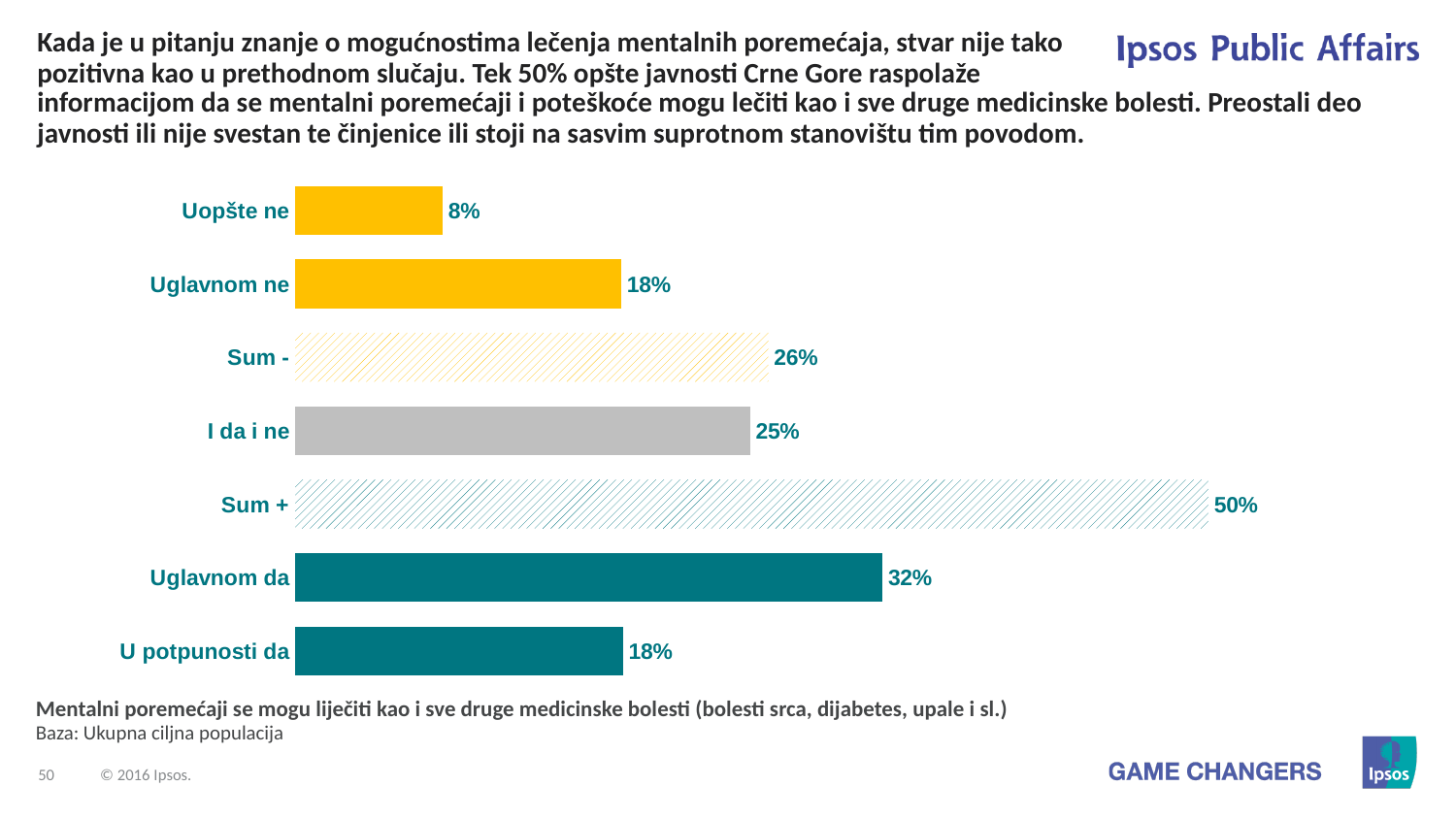

# Kada je u pitanju znanje o mogućnostima lečenja mentalnih poremećaja, stvar nije tako pozitivna kao u prethodnom slučaju. Tek 50% opšte javnosti Crne Gore raspolaže
informacijom da se mentalni poremećaji i poteškoće mogu lečiti kao i sve druge medicinske bolesti. Preostali deo javnosti ili nije svestan te činjenice ili stoji na sasvim suprotnom stanovištu tim povodom.

### Chart

| Category | Total |
|---|---|
| Uopšte ne | 8.0 |
| Uglavnom ne | 17.7 |
| Sum - | 25.7 |
| I da i ne | 24.7 |
| Sum + | 49.6 |
| Uglavnom da | 31.9 |
| U potpunosti da | 17.8 |
Mentalni poremećaji se mogu liječiti kao i sve druge medicinske bolesti (bolesti srca, dijabetes, upale i sl.)
Baza: Ukupna ciljna populacija